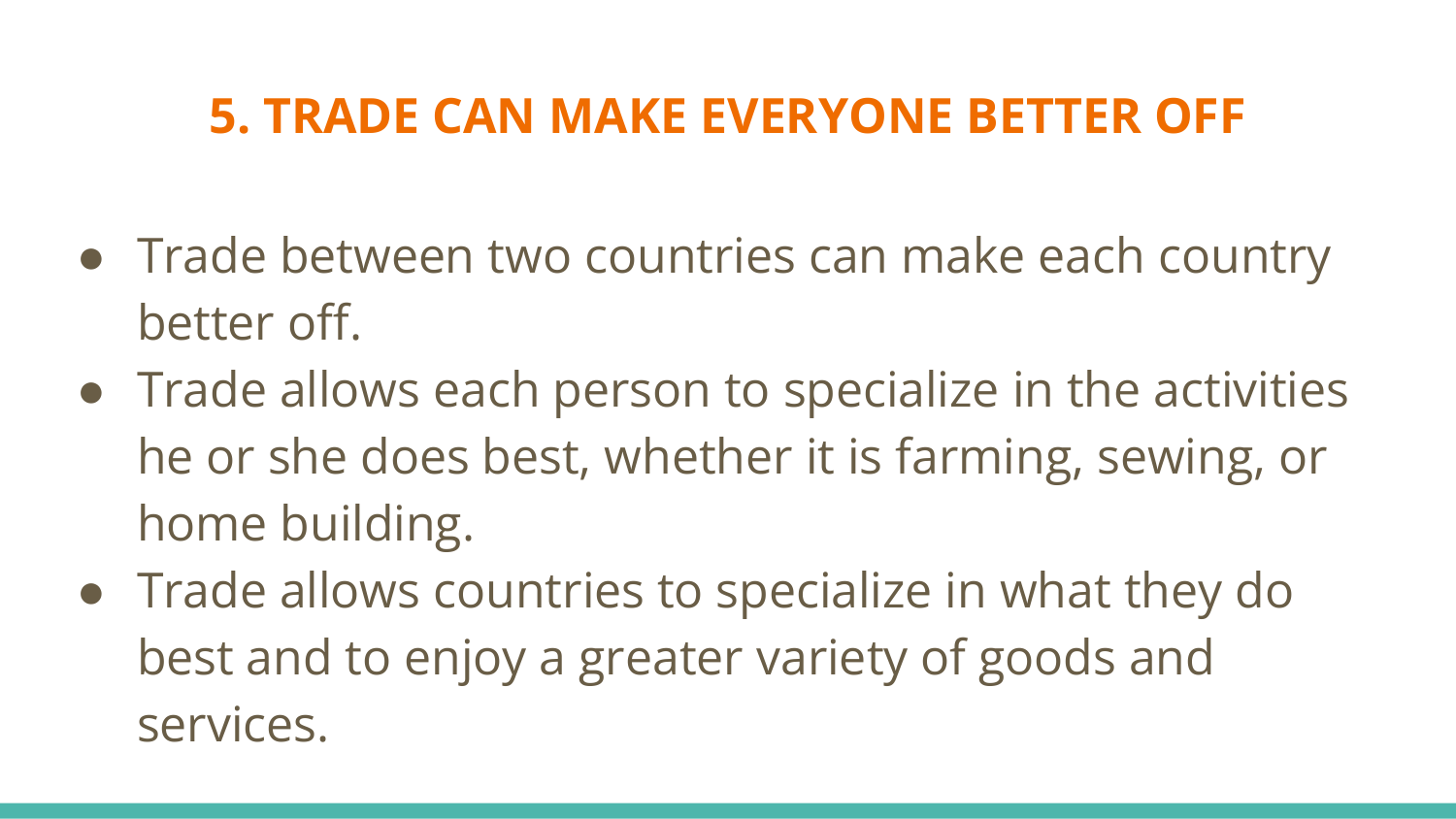

# 5. TRADE CAN MAKE EVERYONE BETTER OFF
Trade between two countries can make each country better off.
Trade allows each person to specialize in the activities he or she does best, whether it is farming, sewing, or home building.
Trade allows countries to specialize in what they do best and to enjoy a greater variety of goods and services.